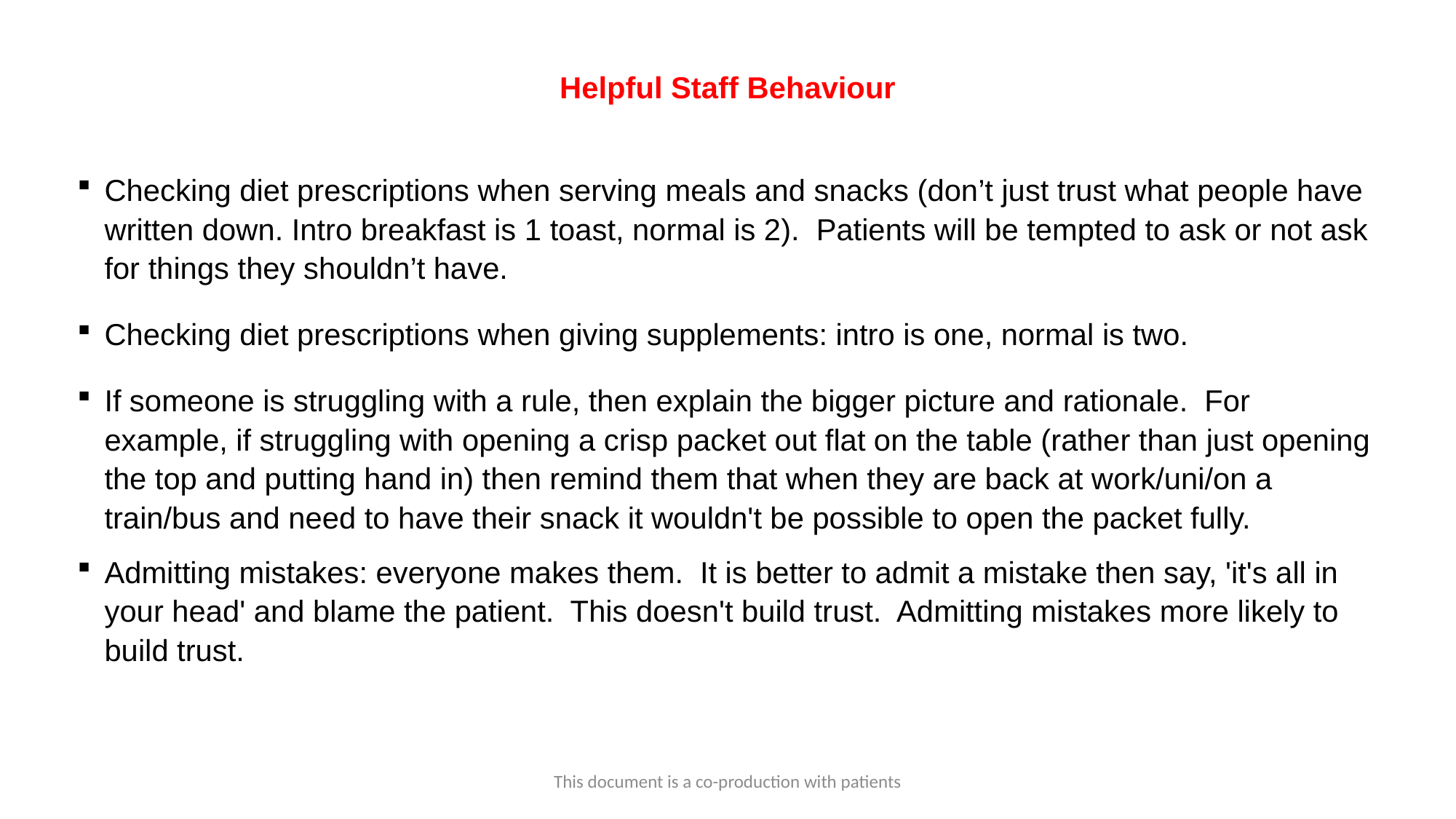

Helpful Staff Behaviour

Checking diet prescriptions when serving meals and snacks (don’t just trust what people have written down. Intro breakfast is 1 toast, normal is 2).  Patients will be tempted to ask or not ask for things they shouldn’t have.
Checking diet prescriptions when giving supplements: intro is one, normal is two.
If someone is struggling with a rule, then explain the bigger picture and rationale.  For example, if struggling with opening a crisp packet out flat on the table (rather than just opening the top and putting hand in) then remind them that when they are back at work/uni/on a train/bus and need to have their snack it wouldn't be possible to open the packet fully.
Admitting mistakes: everyone makes them.  It is better to admit a mistake then say, 'it's all in your head' and blame the patient.  This doesn't build trust.  Admitting mistakes more likely to build trust.

This document is a co-production with patients